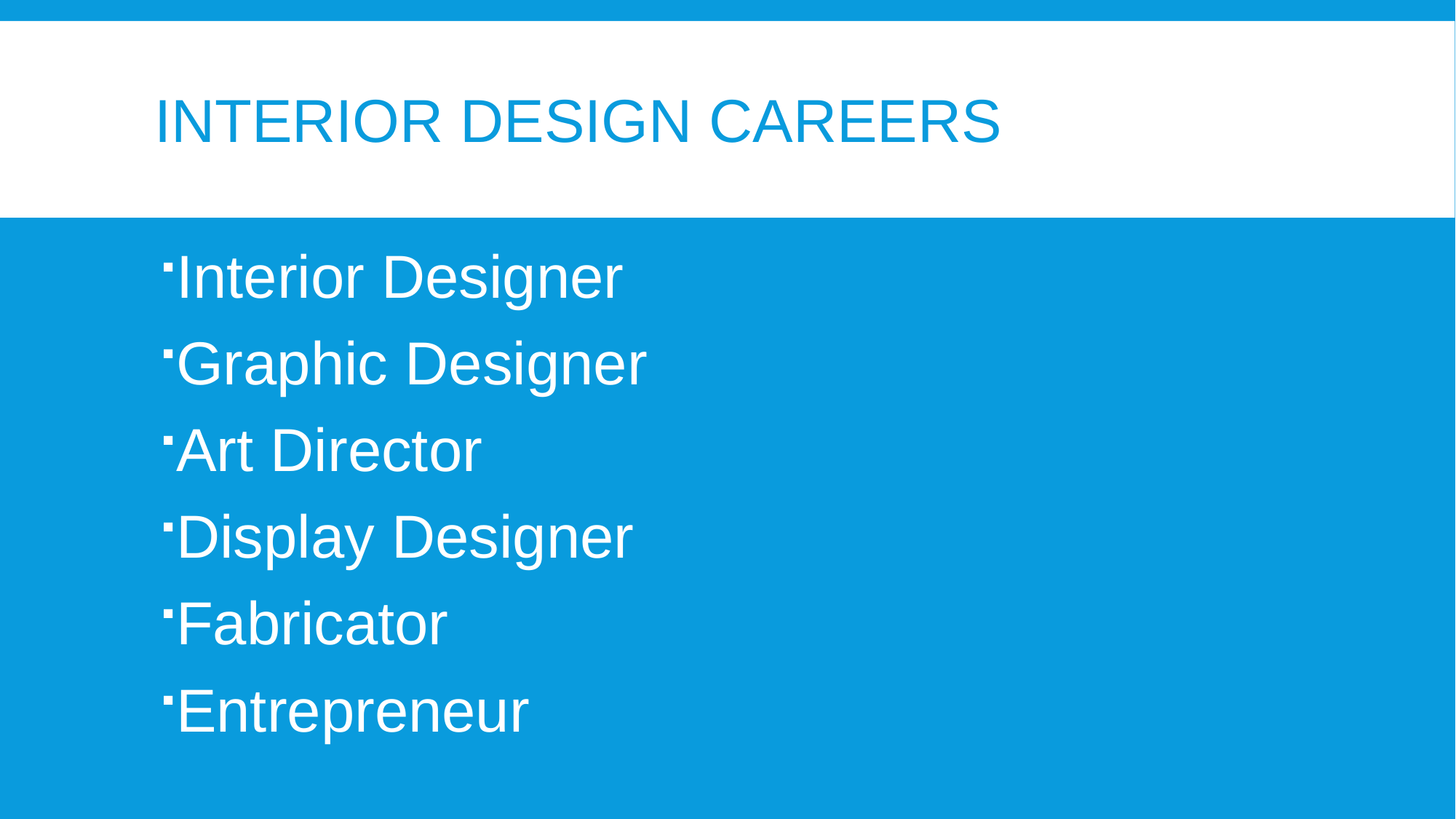

# Interior Design Careers
Interior Designer
Graphic Designer
Art Director
Display Designer
Fabricator
Entrepreneur